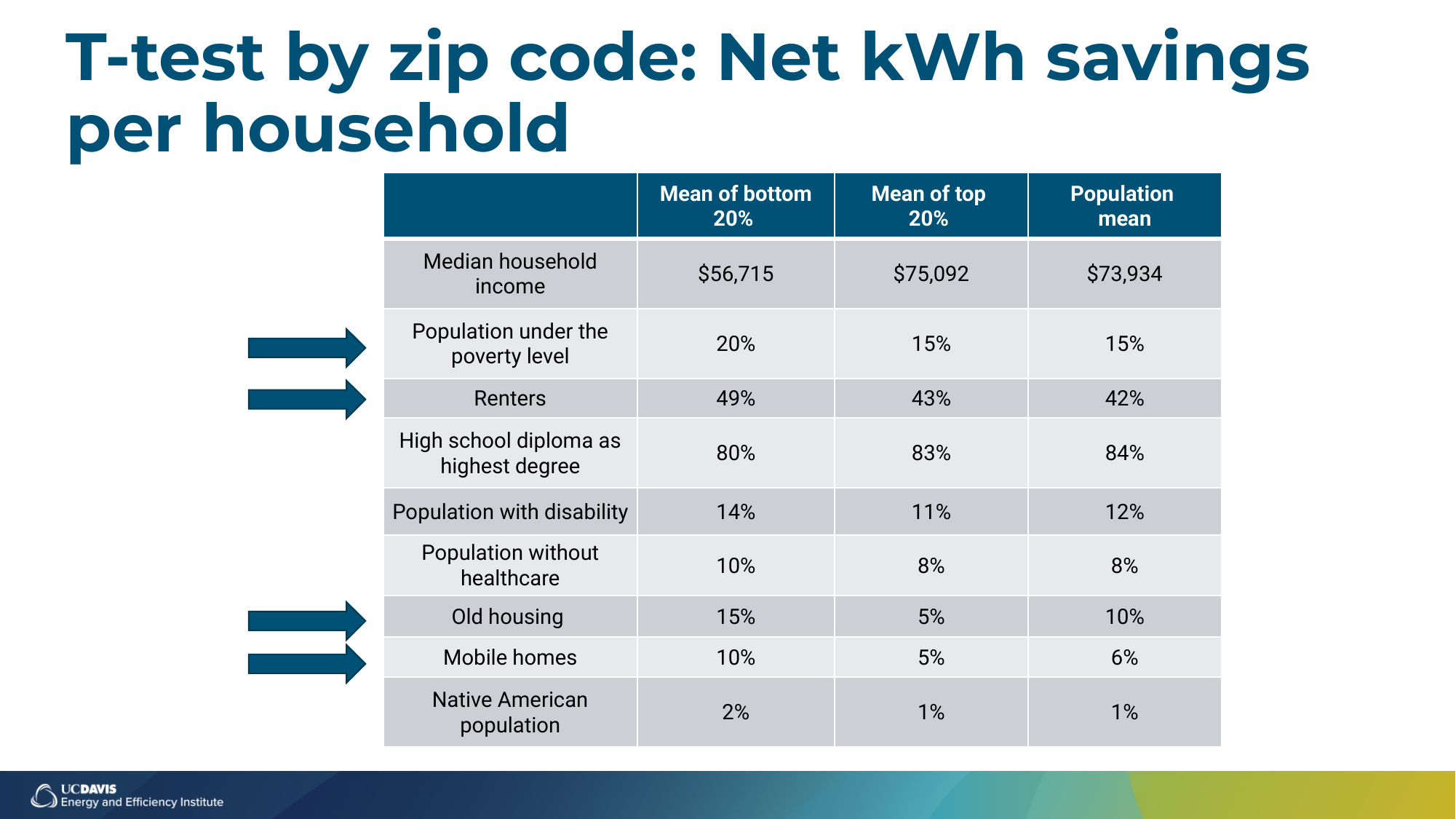

# T-test by zip code: Net kWh savings per household
|  | Mean of bottom 20% | Mean of top  20% | Population mean |
| --- | --- | --- | --- |
| Median household  income | $56,715 | $75,092 | $73,934 |
| Population under the poverty level | 20% | 15% | 15% |
| Renters | 49% | 43% | 42% |
| High school diploma as highest degree | 80% | 83% | 84% |
| Population with disability | 14% | 11% | 12% |
| Population without healthcare | 10% | 8% | 8% |
| Old housing | 15% | 5% | 10% |
| Mobile homes | 10% | 5% | 6% |
| Native American population | 2% | 1% | 1% |